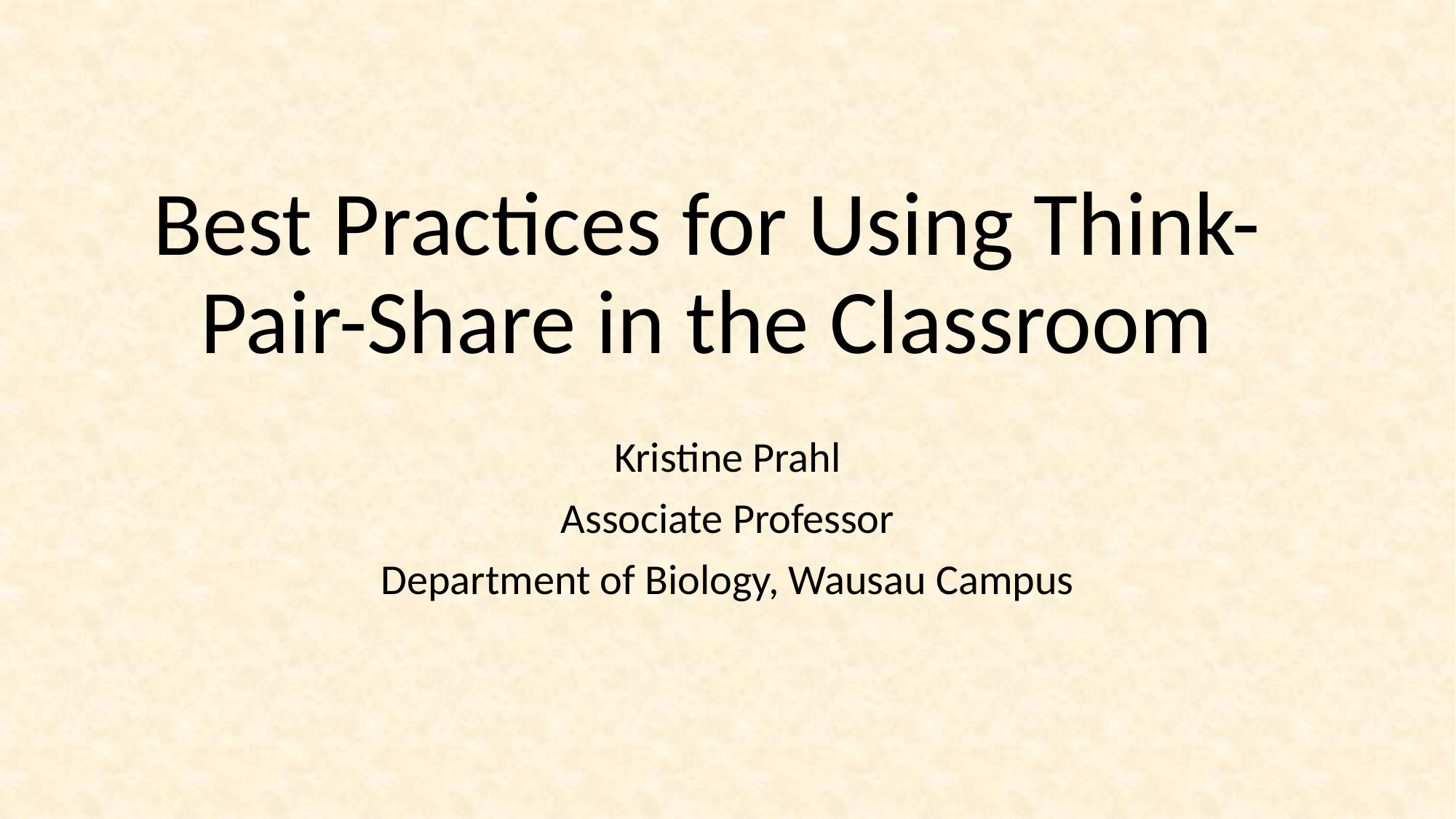

# Best Practices for Using Think-Pair-Share in the Classroom
Kristine Prahl
Associate Professor
Department of Biology, Wausau Campus